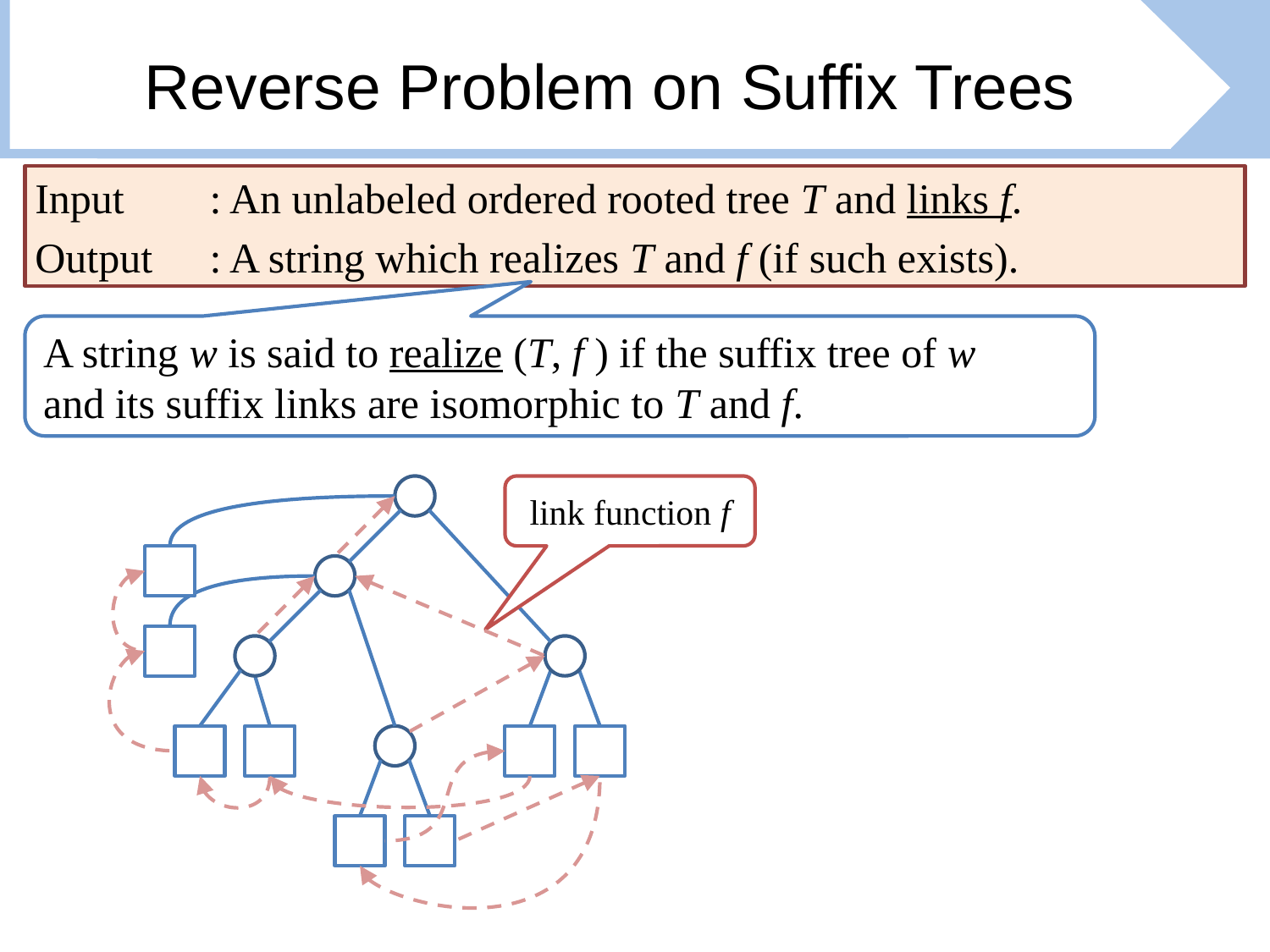

# Reverse Problem on Suffix Trees
Input	: An unlabeled ordered rooted tree T and links f.
Output	: A string which realizes T and f (if such exists).
A string w is said to realize (T, f ) if the suffix tree of w
and its suffix links are isomorphic to T and f.

link function f